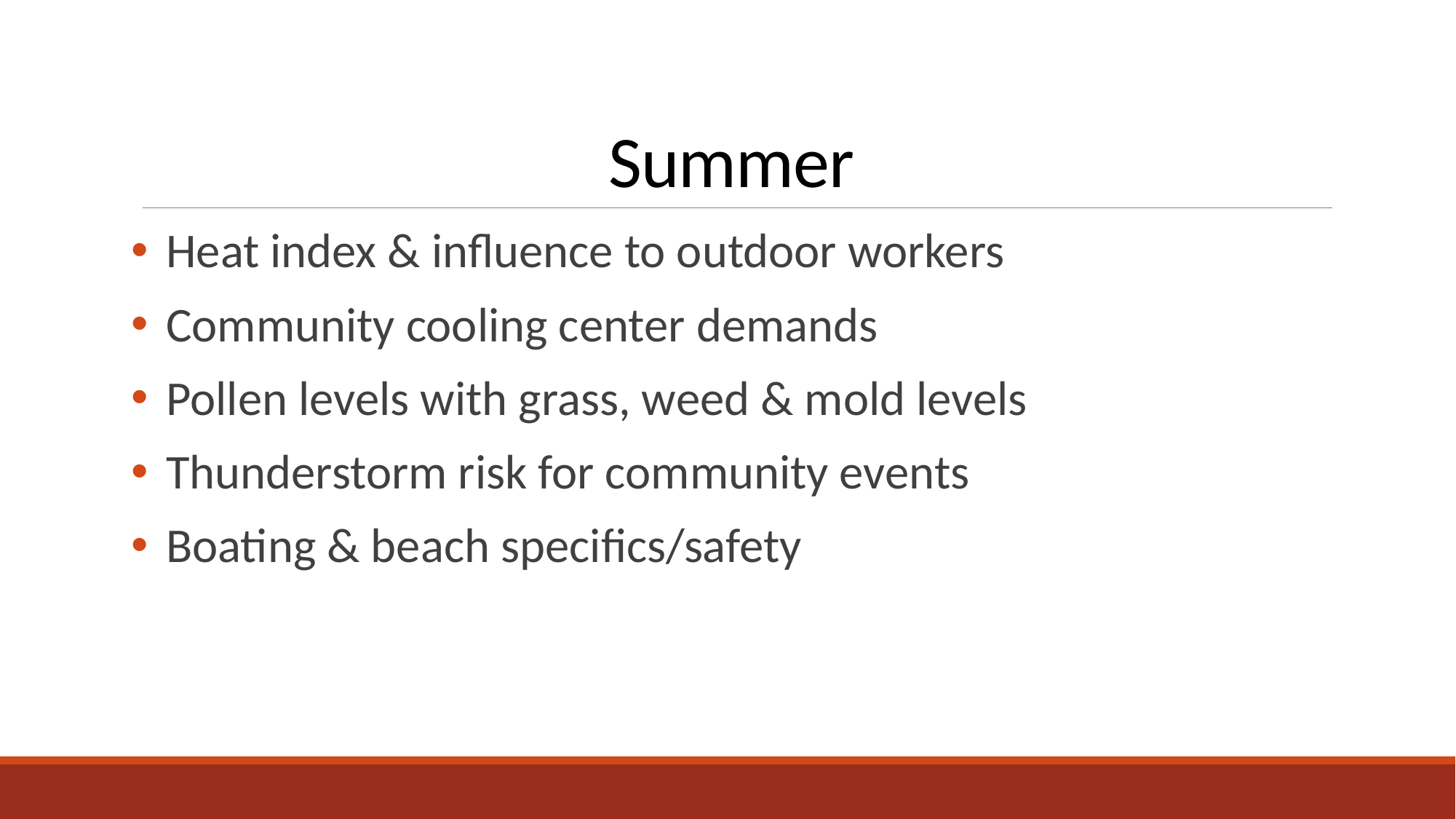

# Summer
Heat index & influence to outdoor workers
Community cooling center demands
Pollen levels with grass, weed & mold levels
Thunderstorm risk for community events
Boating & beach specifics/safety